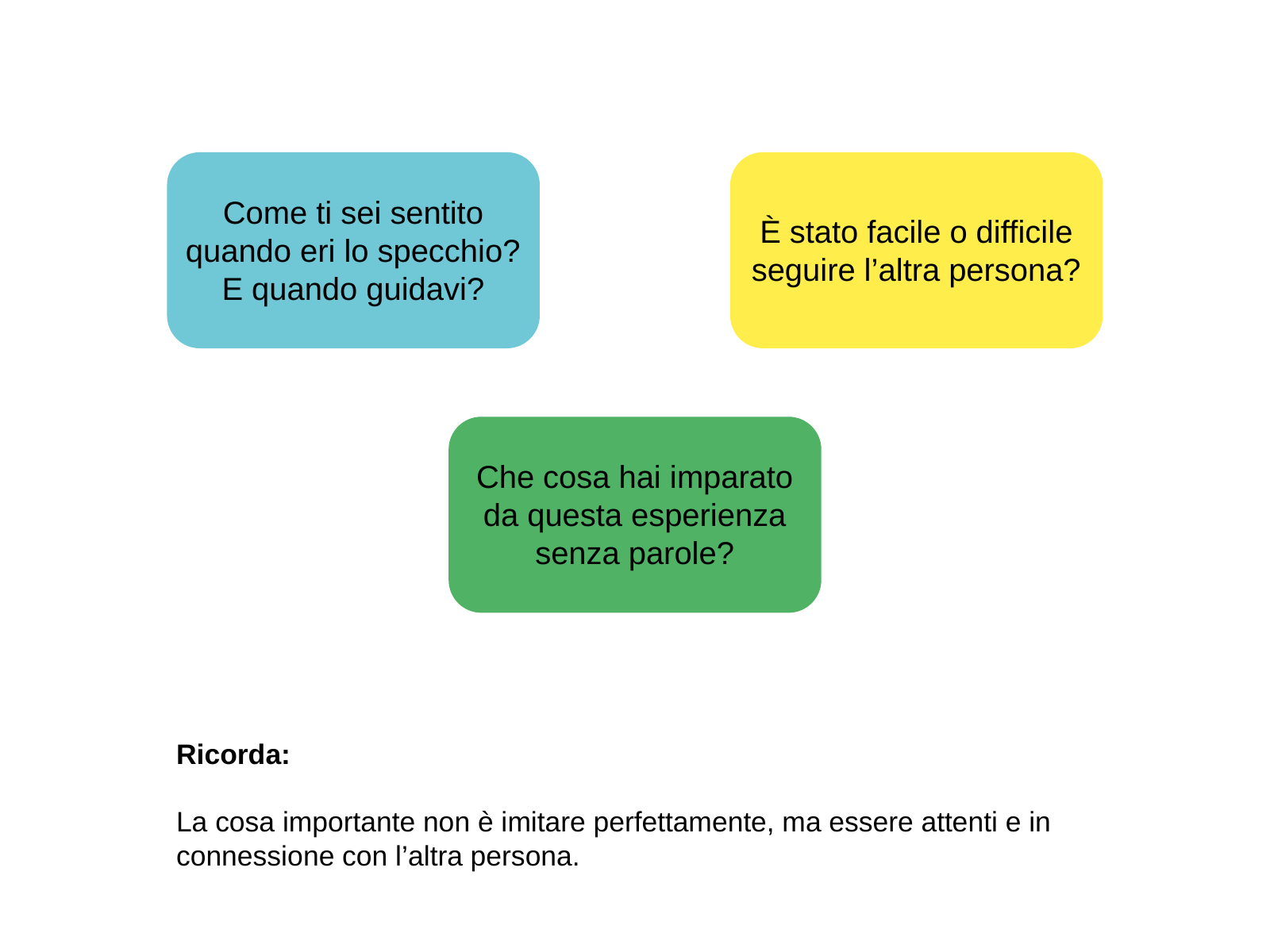

Come ti sei sentito quando eri lo specchio? E quando guidavi?

È stato facile o difficile seguire l’altra persona?

Che cosa hai imparato da questa esperienza senza parole?
Ricorda:

La cosa importante non è imitare perfettamente, ma essere attenti e in connessione con l’altra persona.